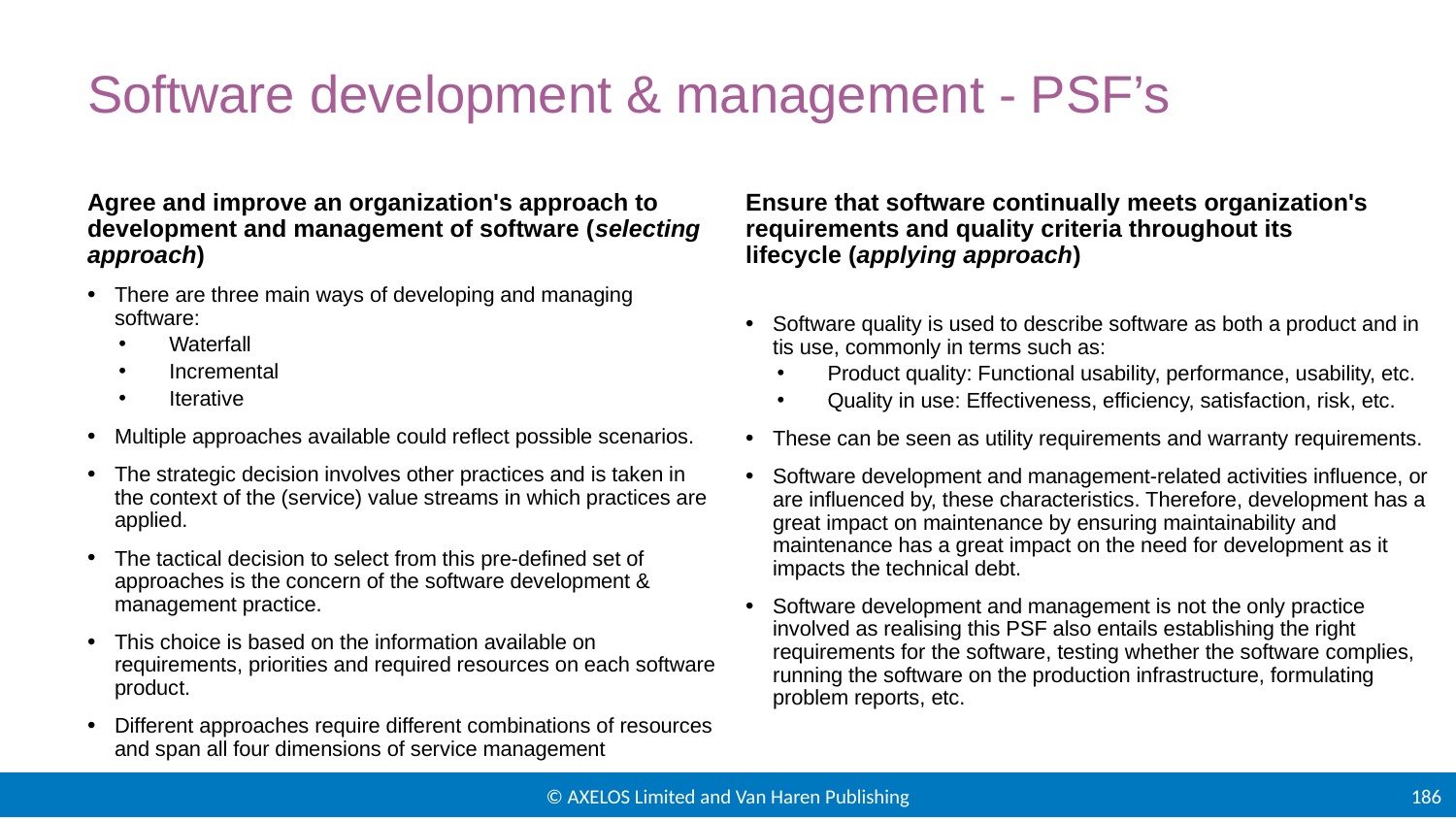

# Software development & management - PSF’s
Ensure that software continually meets organization's requirements and quality criteria throughout its lifecycle (applying approach)
Software quality is used to describe software as both a product and in tis use, commonly in terms such as:
Product quality: Functional usability, performance, usability, etc.
Quality in use: Effectiveness, efficiency, satisfaction, risk, etc.
These can be seen as utility requirements and warranty requirements.
Software development and management-related activities influence, or are influenced by, these characteristics. Therefore, development has a great impact on maintenance by ensuring maintainability and maintenance has a great impact on the need for development as it impacts the technical debt.
Software development and management is not the only practice involved as realising this PSF also entails establishing the right requirements for the software, testing whether the software complies, running the software on the production infrastructure, formulating problem reports, etc.
Agree and improve an organization's approach to development and management of software (selecting approach)
There are three main ways of developing and managing software:
Waterfall
Incremental
Iterative
Multiple approaches available could reflect possible scenarios.
The strategic decision involves other practices and is taken in the context of the (service) value streams in which practices are applied.
The tactical decision to select from this pre-defined set of approaches is the concern of the software development & management practice.
This choice is based on the information available on requirements, priorities and required resources on each software product.
Different approaches require different combinations of resources and span all four dimensions of service management